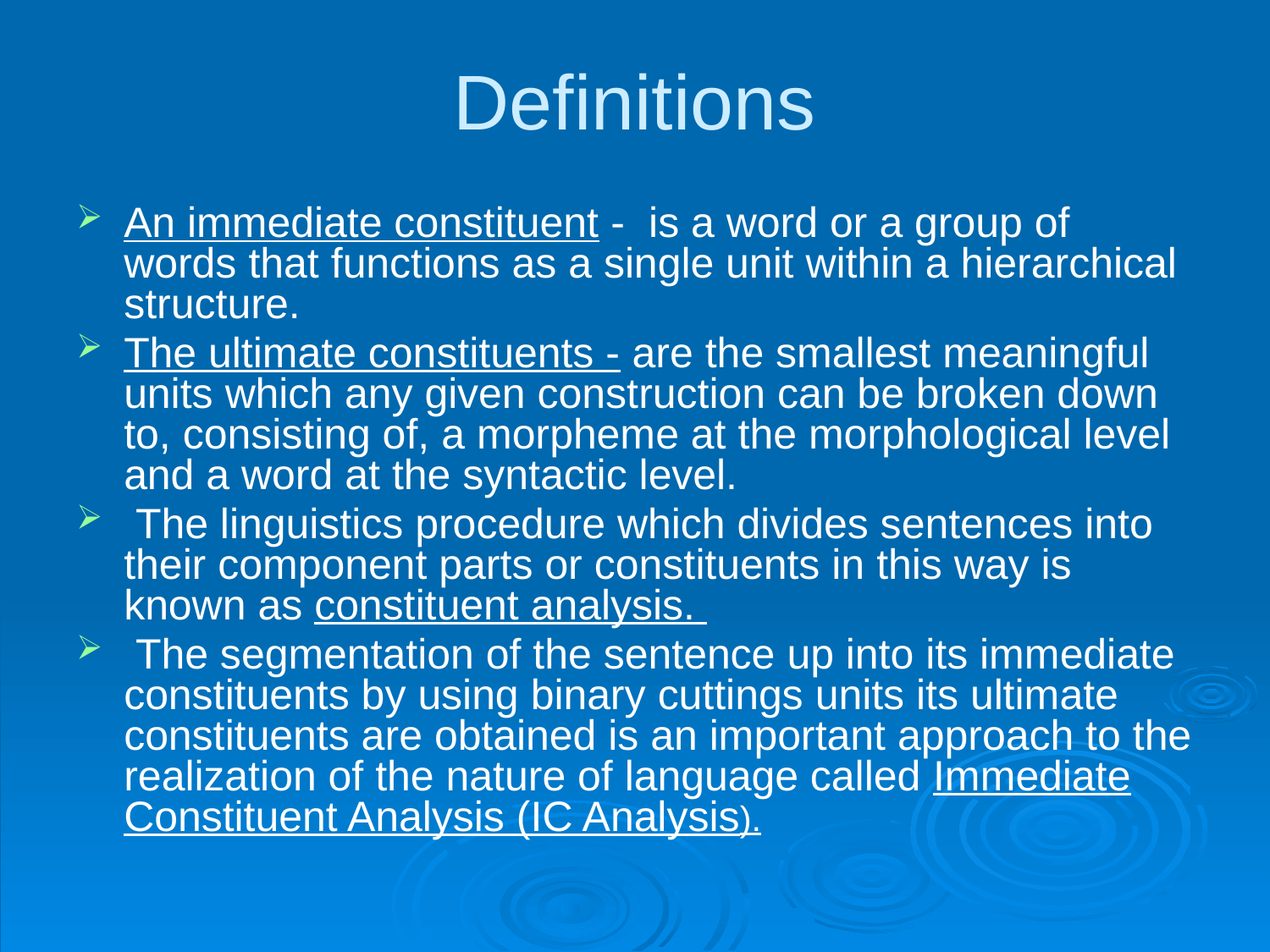

# Definitions

An immediate constituent -  is a word or a group of words that functions as a single unit within a hierarchical structure.
The ultimate constituents - are the smallest meaningful units which any given construction can be broken down to, consisting of, a morpheme at the morphological level and a word at the syntactic level.
 The linguistics procedure which divides sentences into their component parts or constituents in this way is known as constituent analysis.
 The segmentation of the sentence up into its immediate constituents by using binary cuttings units its ultimate constituents are obtained is an important approach to the realization of the nature of language called Immediate Constituent Analysis (IC Analysis).